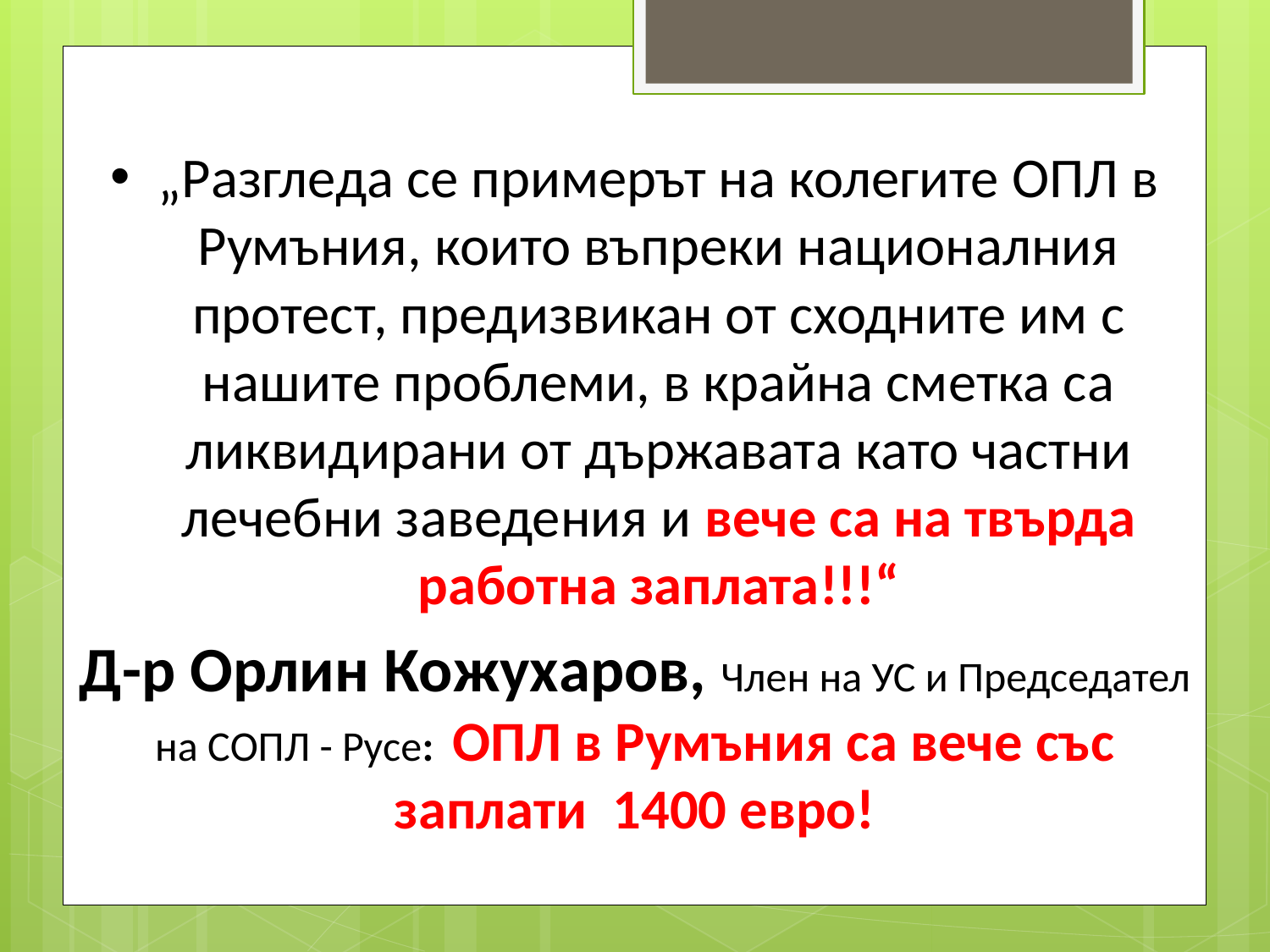

„Разгледа се примерът на колегите ОПЛ в Румъния, които въпреки националния протест, предизвикан от сходните им с нашите проблеми, в крайна сметка са ликвидирани от държавата като частни лечебни заведения и вече са на твърда работна заплата!!!“
Д-р Орлин Кожухаров, Член на УС и Председател на СОПЛ - Русе:  ОПЛ в Румъния са вече със заплати  1400 евро!